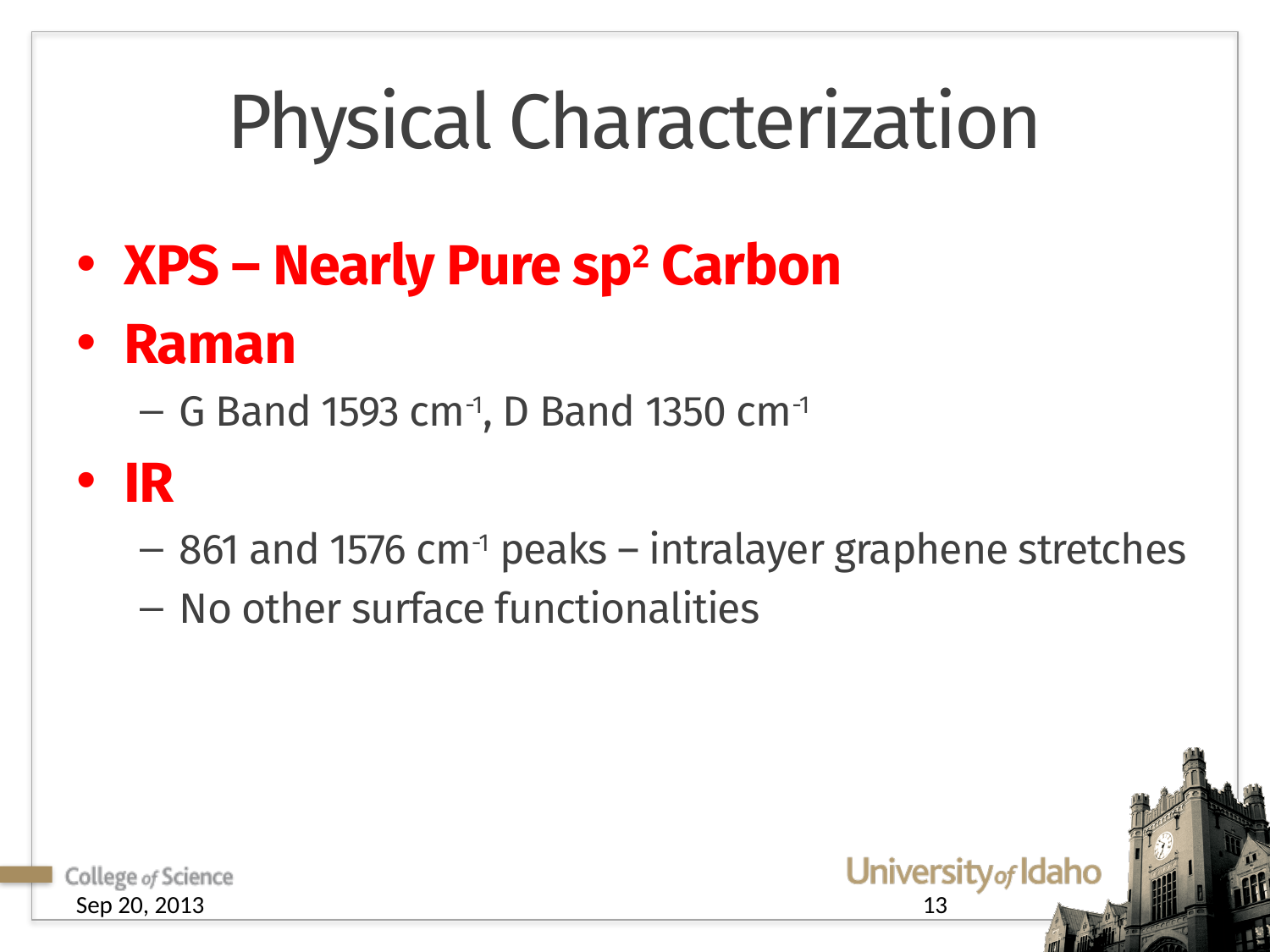

# Physical Characterization
XPS – Nearly Pure sp2 Carbon
Raman
G Band 1593 cm-1, D Band 1350 cm-1
IR
861 and 1576 cm-1 peaks – intralayer graphene stretches
No other surface functionalities

Sep 20, 2013
13